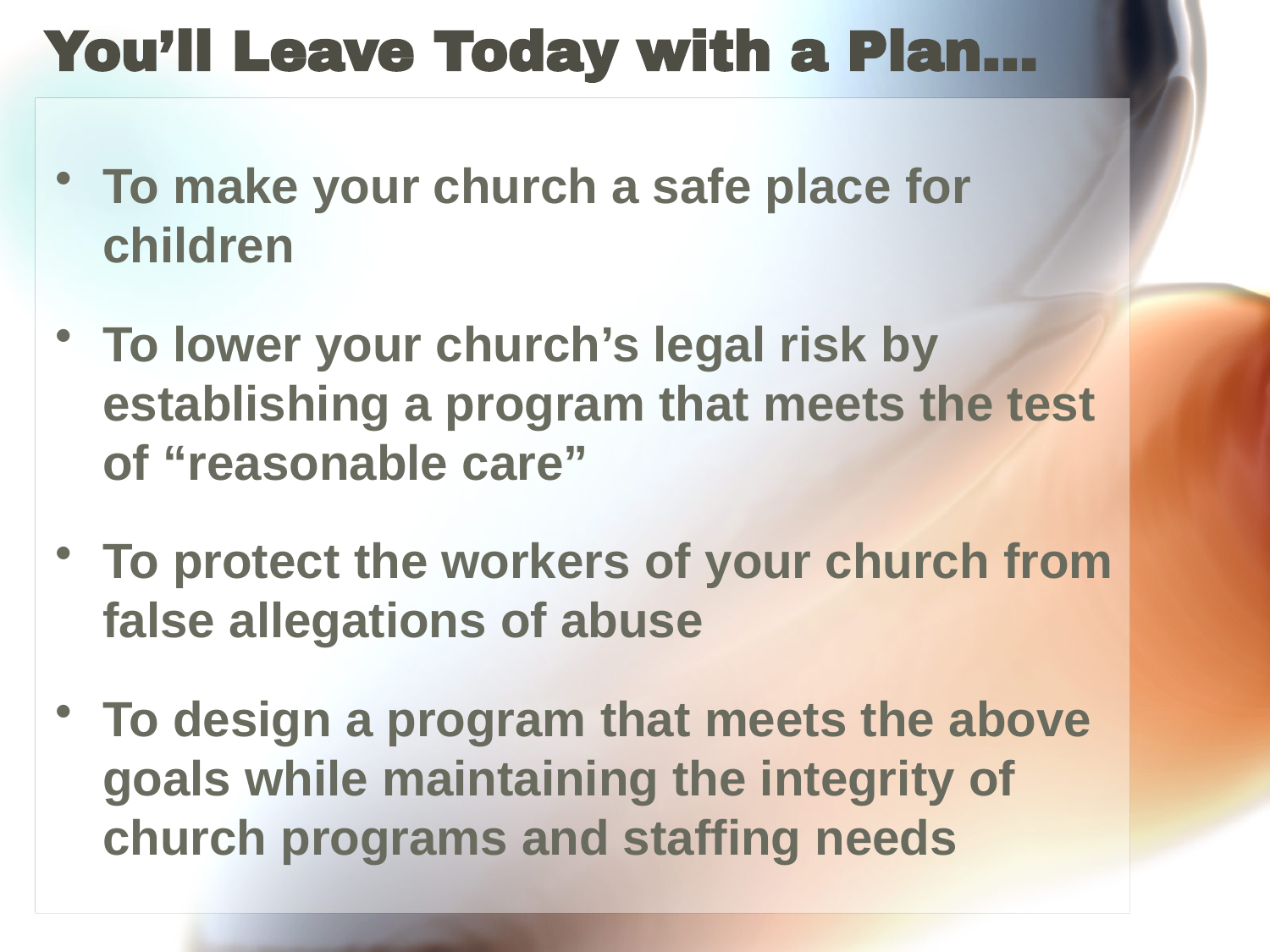

# You’ll Leave Today with a Plan…
To make your church a safe place for children

To lower your church’s legal risk by establishing a program that meets the test of “reasonable care”

To protect the workers of your church from false allegations of abuse

To design a program that meets the above goals while maintaining the integrity of church programs and staffing needs